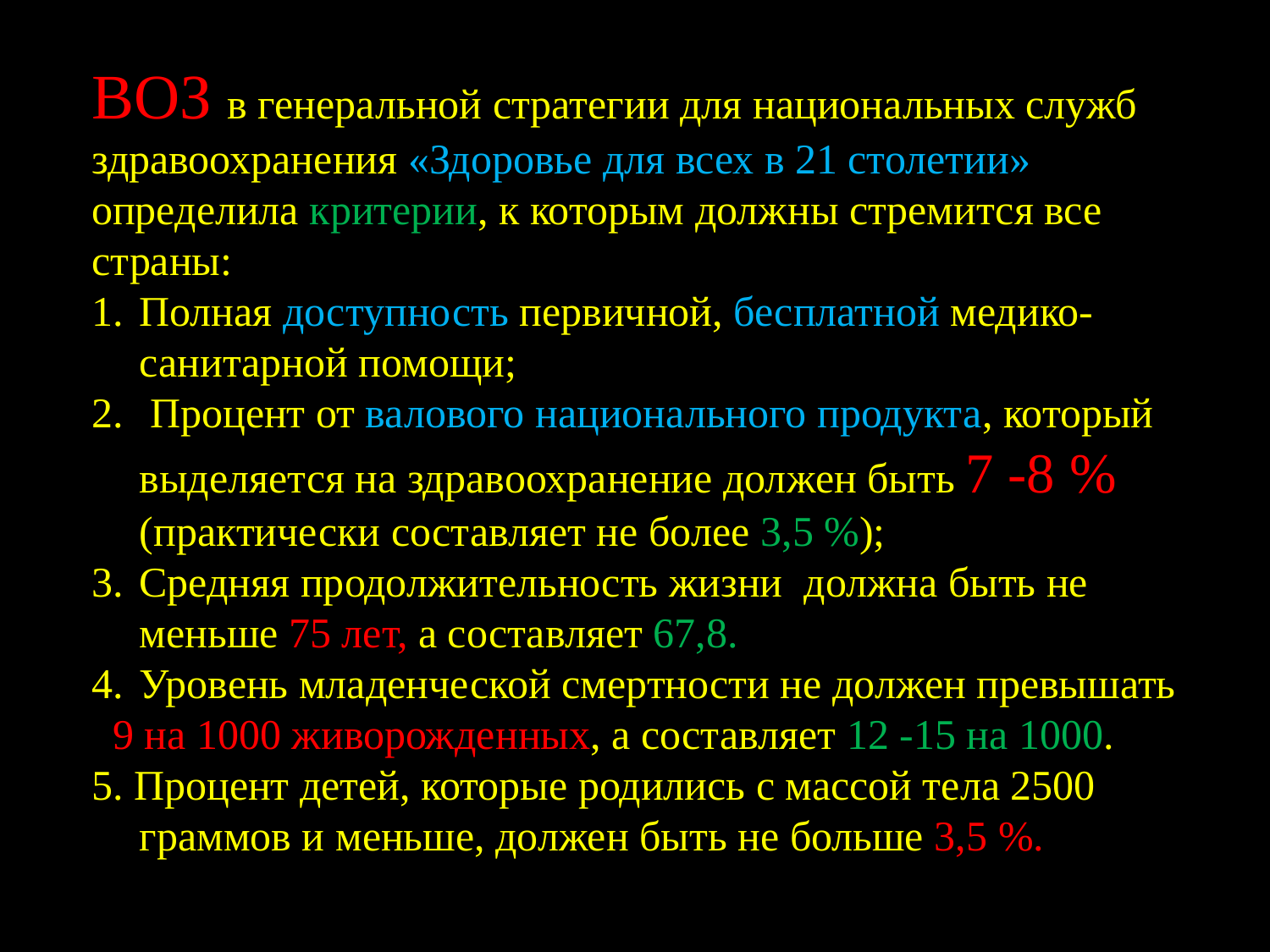

ВОЗ в генеральной стратегии для национальных служб здравоохранения «Здоровье для всех в 21 столетии» определила критерии, к которым должны стремится все страны:
Полная доступность первичной, бесплатной медико-санитарной помощи;
 Процент от валового национального продукта, который выделяется на здравоохранение должен быть 7 -8 % (практически составляет не более 3,5 %);
Средняя продолжительность жизни  должна быть не меньше 75 лет, а составляет 67,8.
Уровень младенческой смертности не должен превышать
  9 на 1000 живорожденных, а составляет 12 -15 на 1000.
5. Процент детей, которые родились с массой тела 2500 граммов и меньше, должен быть не больше 3,5 %.